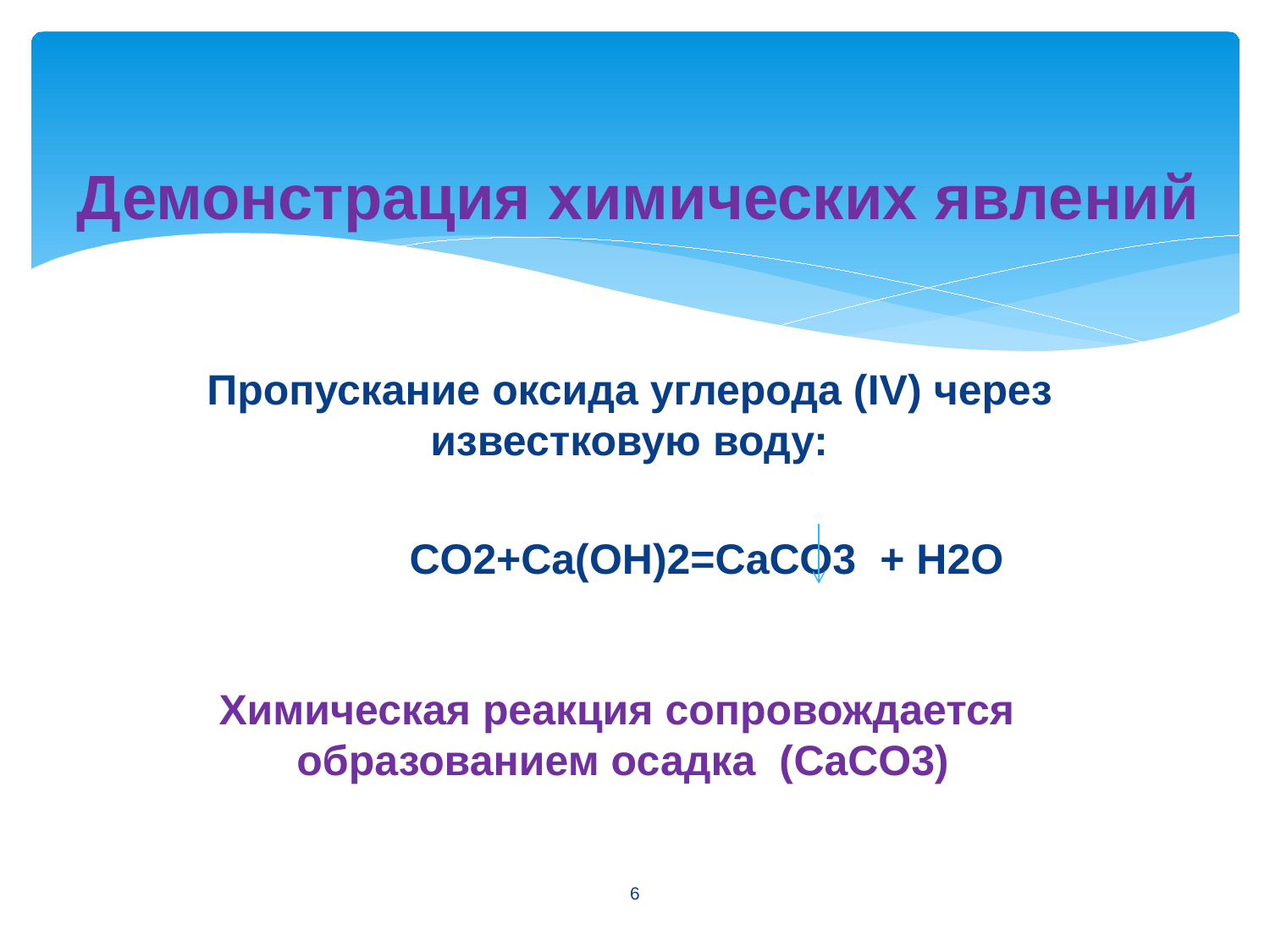

# Демонстрация химических явлений
Пропускание оксида углерода (IV) через известковую воду:

             CO2+Ca(OH)2=CaCO3  + H2O
Химическая реакция сопровождается
образованием осадка  (CaCO3)
6